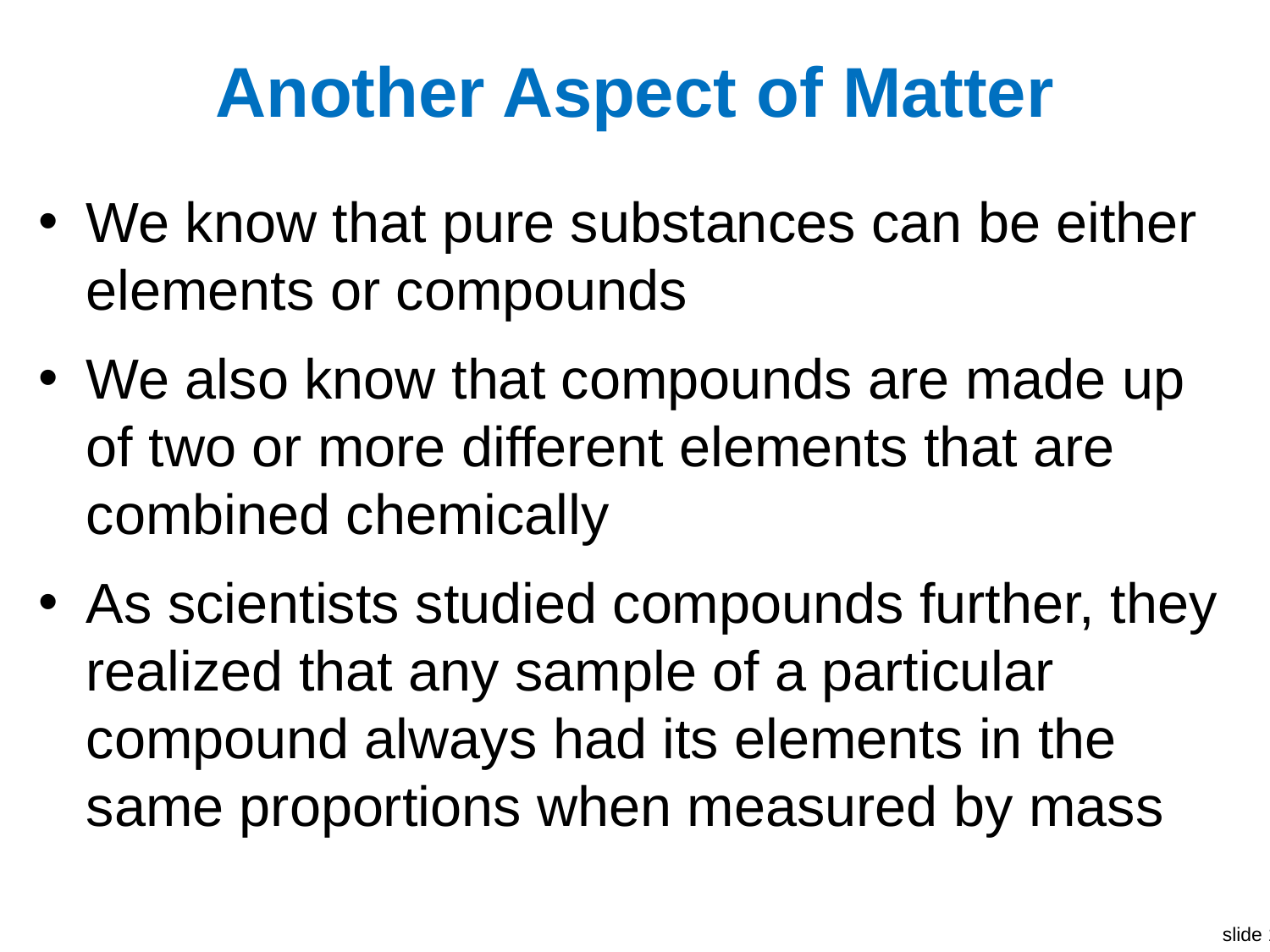

# Another Aspect of Matter
We know that pure substances can be either elements or compounds
We also know that compounds are made up of two or more different elements that are combined chemically
As scientists studied compounds further, they realized that any sample of a particular compound always had its elements in the same proportions when measured by mass